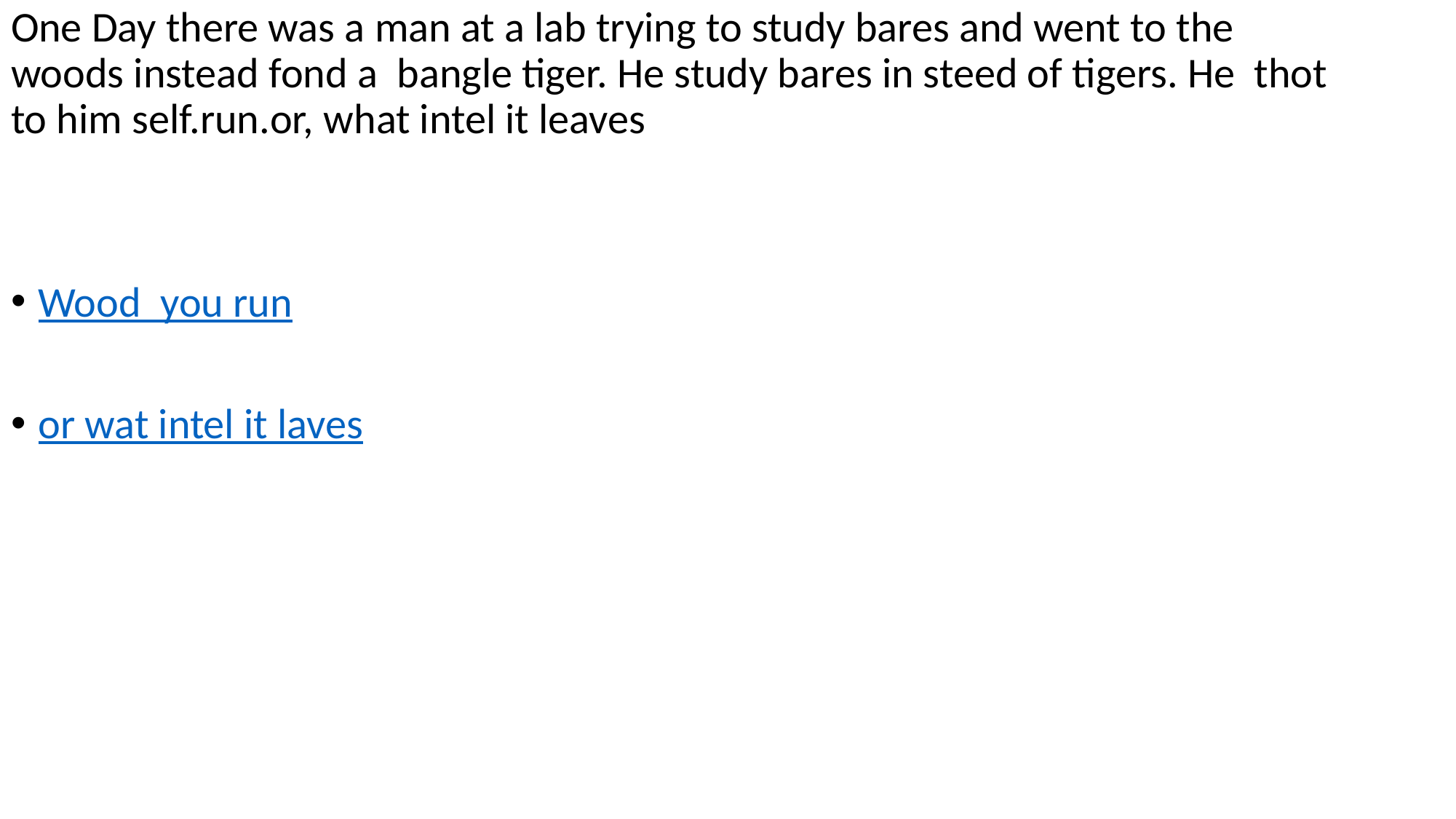

One Day there was a man at a lab trying to study bares and went to the woods instead fond a  bangle tiger. He study bares in steed of tigers. He  thot to him self.run.or, what intel it leaves

Wood  you run

or wat intel it laves